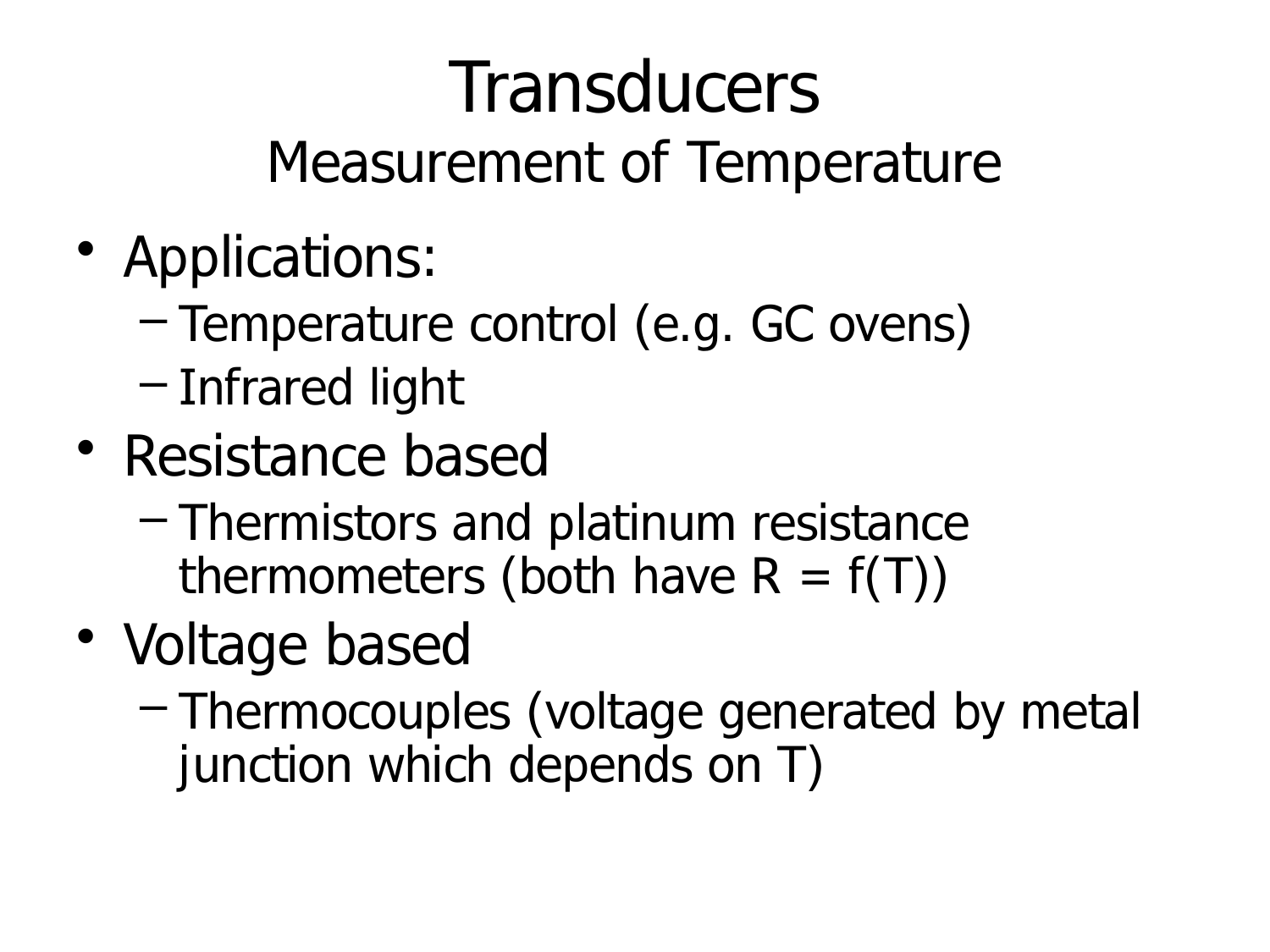

Transducers
Measurement of Temperature
Applications:
Temperature control (e.g. GC ovens)
Infrared light
Resistance based
Thermistors and platinum resistance thermometers (both have R = f(T))
Voltage based
Thermocouples (voltage generated by metal junction which depends on T)